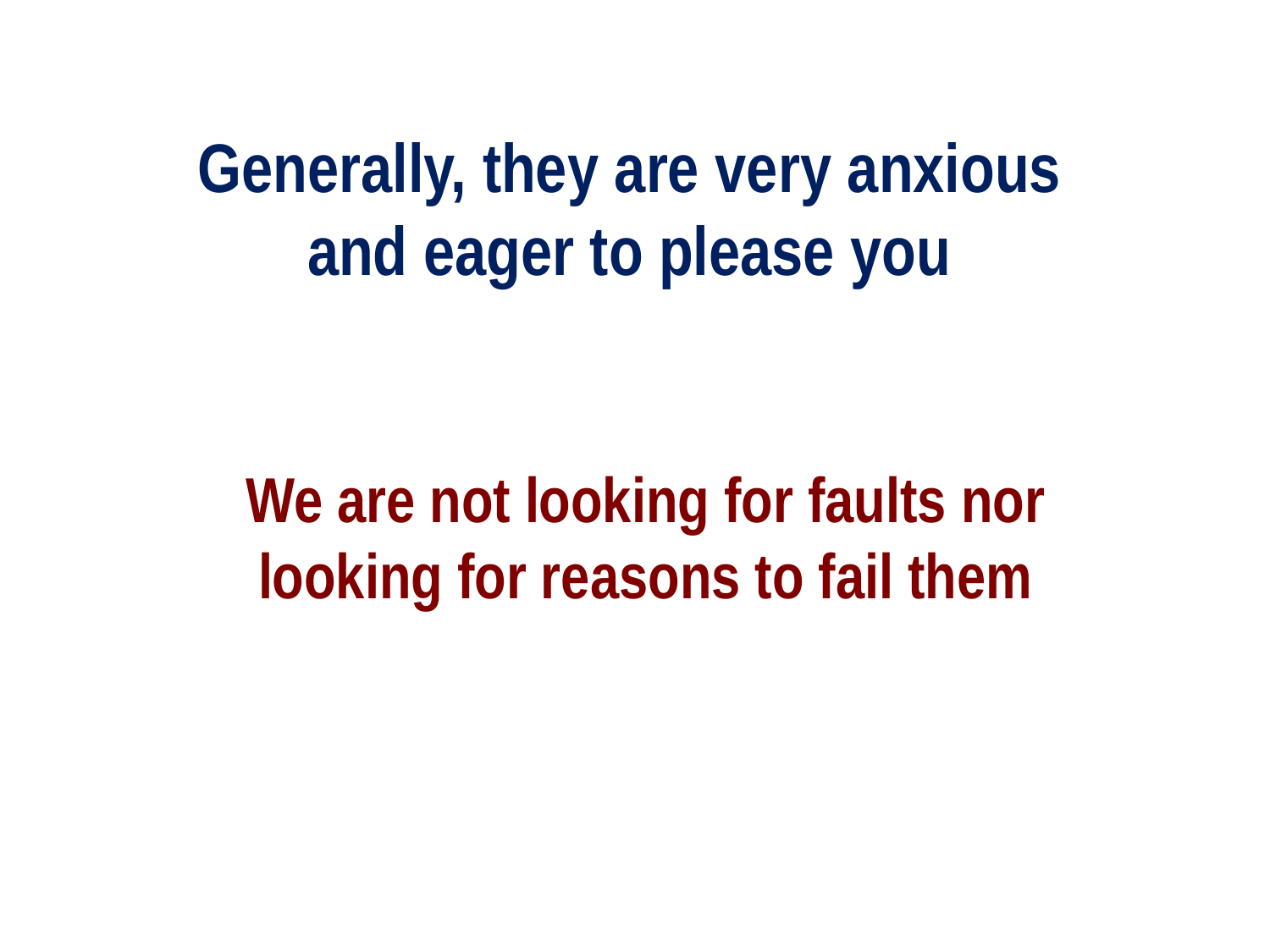

Generally, they are very anxious and eager to please you
# We are not looking for faults nor looking for reasons to fail them